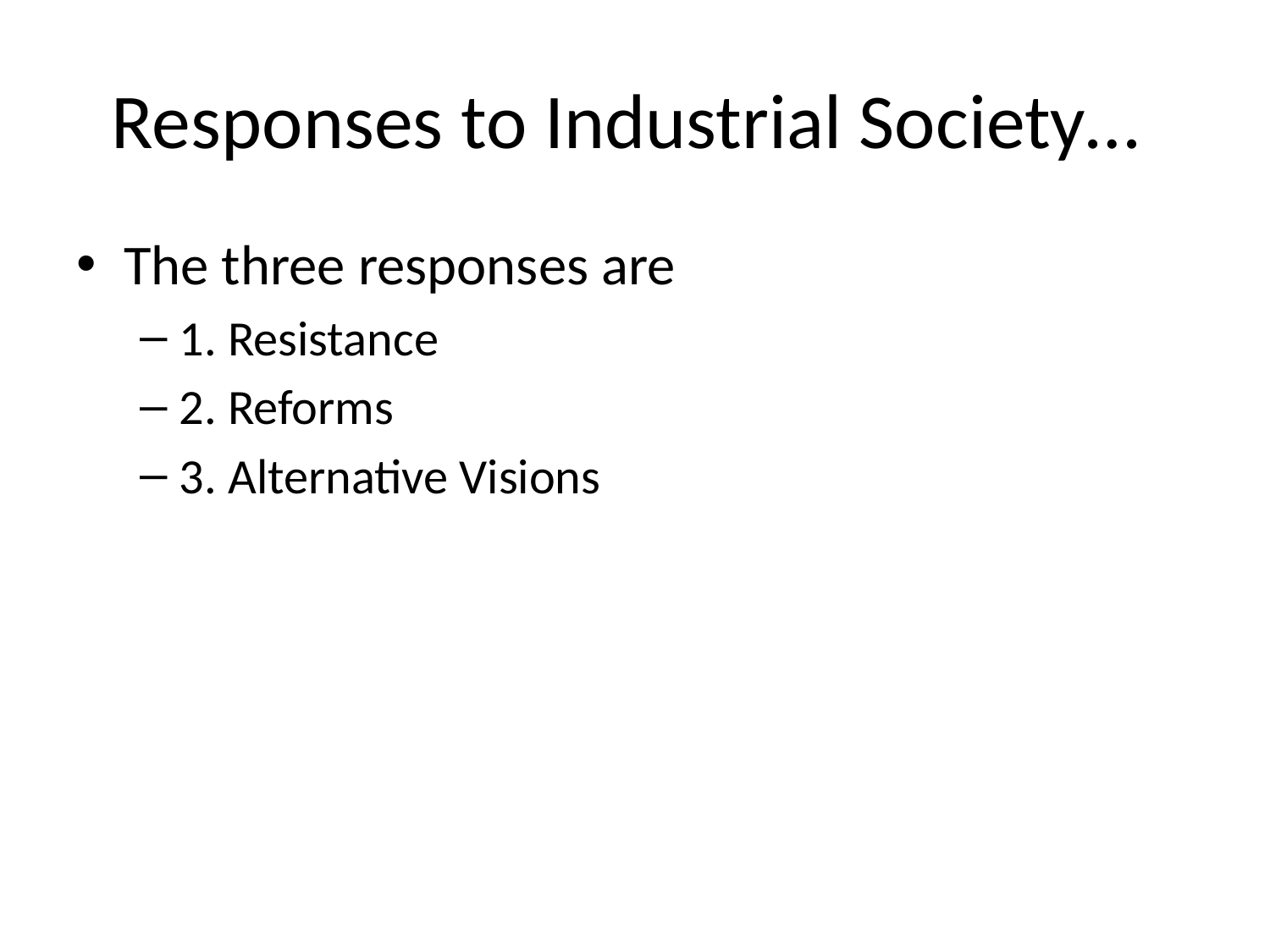

# Responses to Industrial Society…
The three responses are
1. Resistance
2. Reforms
3. Alternative Visions